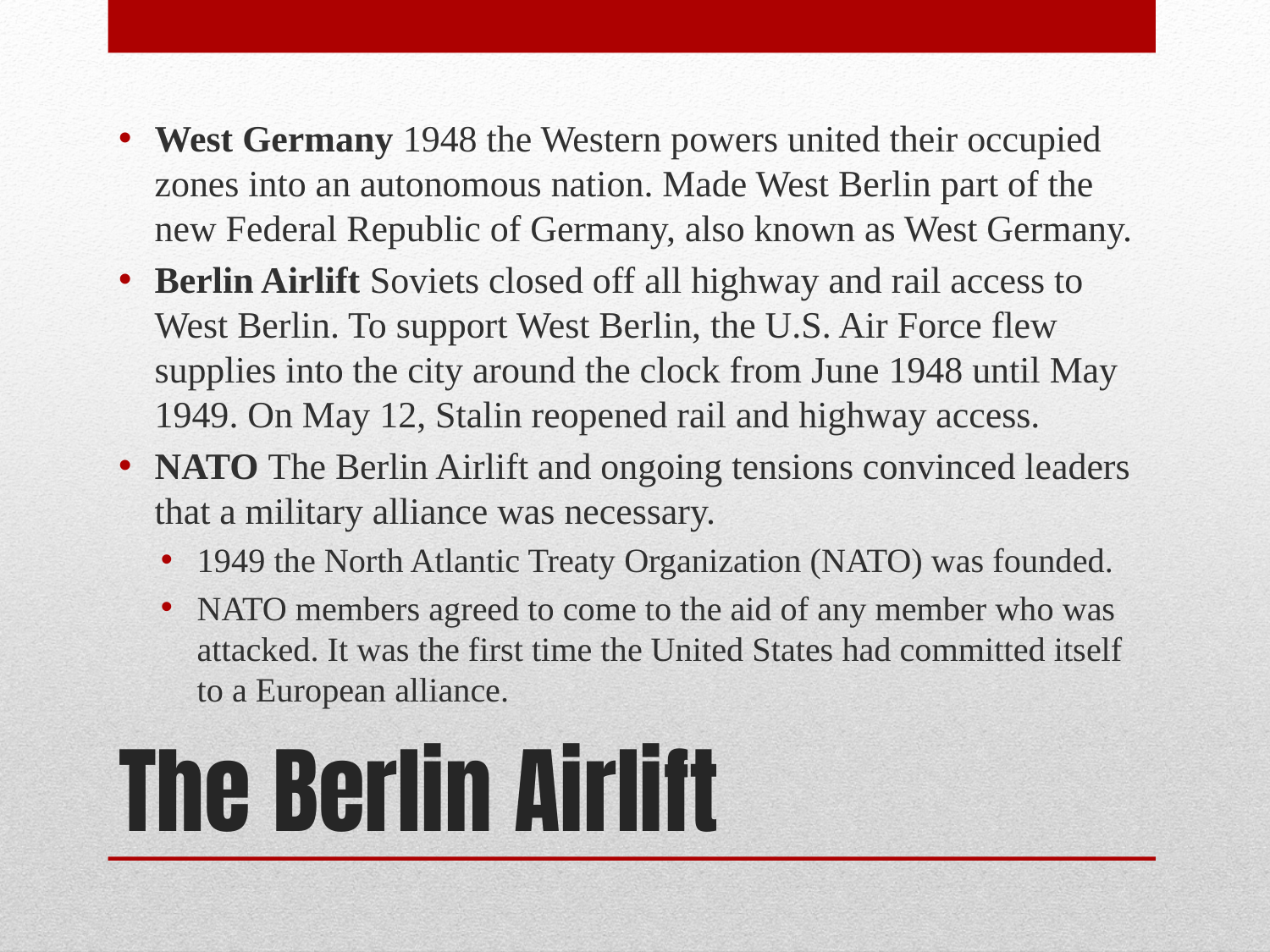

West Germany 1948 the Western powers united their occupied zones into an autonomous nation. Made West Berlin part of the new Federal Republic of Germany, also known as West Germany.
Berlin Airlift Soviets closed off all highway and rail access to West Berlin. To support West Berlin, the U.S. Air Force flew supplies into the city around the clock from June 1948 until May 1949. On May 12, Stalin reopened rail and highway access.
NATO The Berlin Airlift and ongoing tensions convinced leaders that a military alliance was necessary.
1949 the North Atlantic Treaty Organization (NATO) was founded.
NATO members agreed to come to the aid of any member who was attacked. It was the first time the United States had committed itself to a European alliance.
# The Berlin Airlift